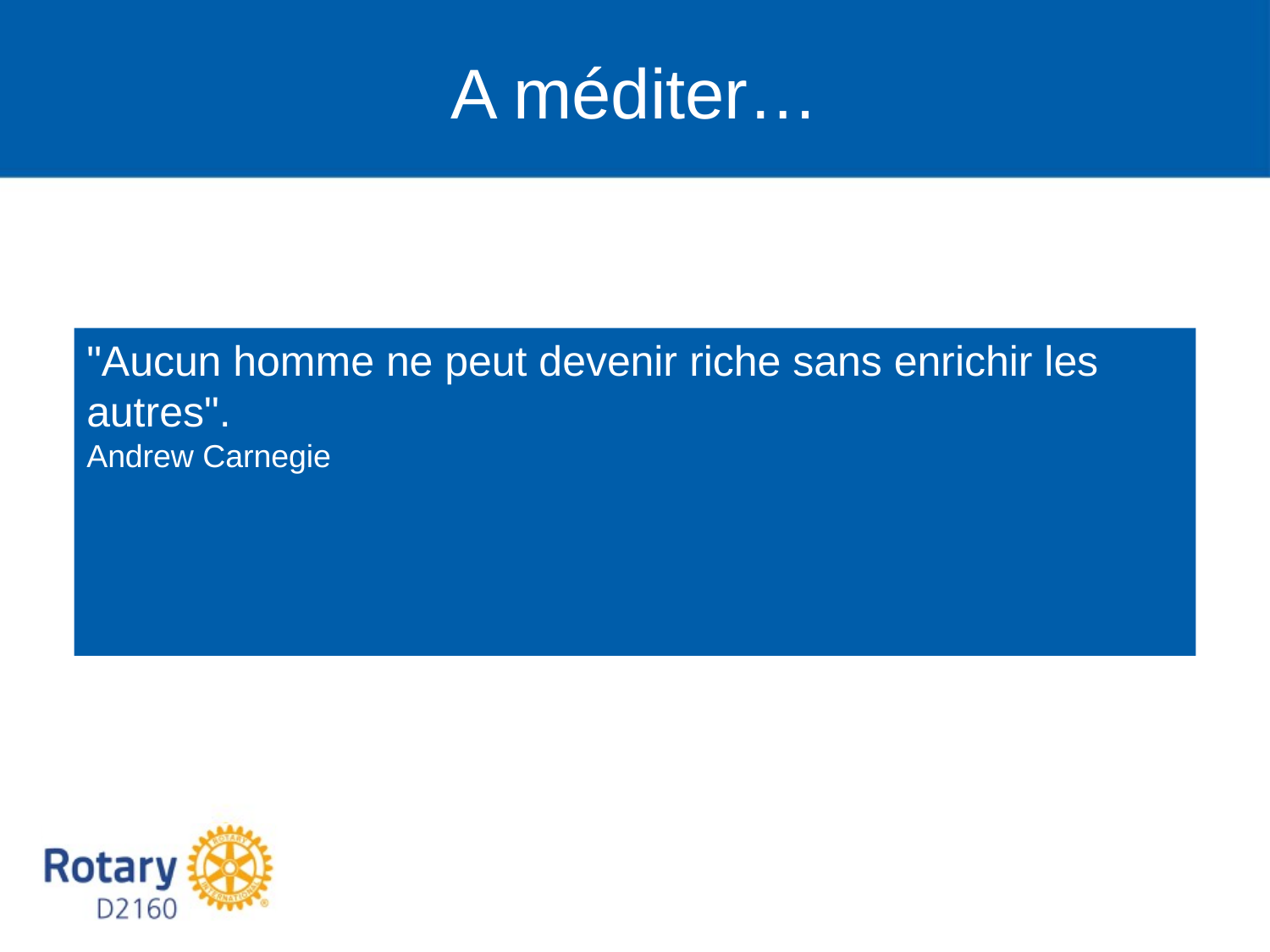

A méditer…
"Aucun homme ne peut devenir riche sans enrichir les autres".
Andrew Carnegie